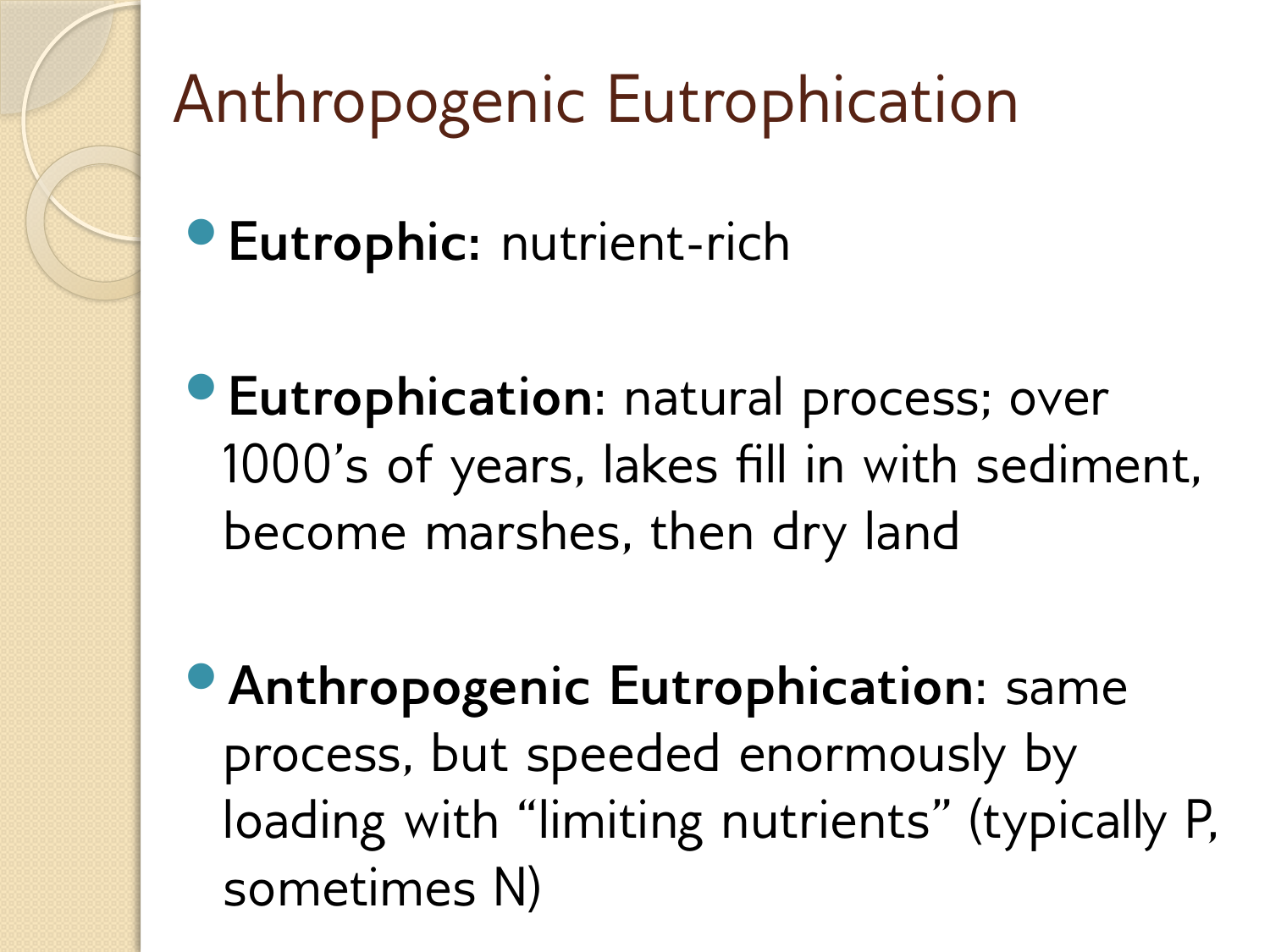

# Anthropogenic Eutrophication
Eutrophic: nutrient-rich

Eutrophication: natural process; over 1000’s of years, lakes fill in with sediment, become marshes, then dry land

Anthropogenic Eutrophication: same process, but speeded enormously by loading with “limiting nutrients” (typically P, sometimes N)